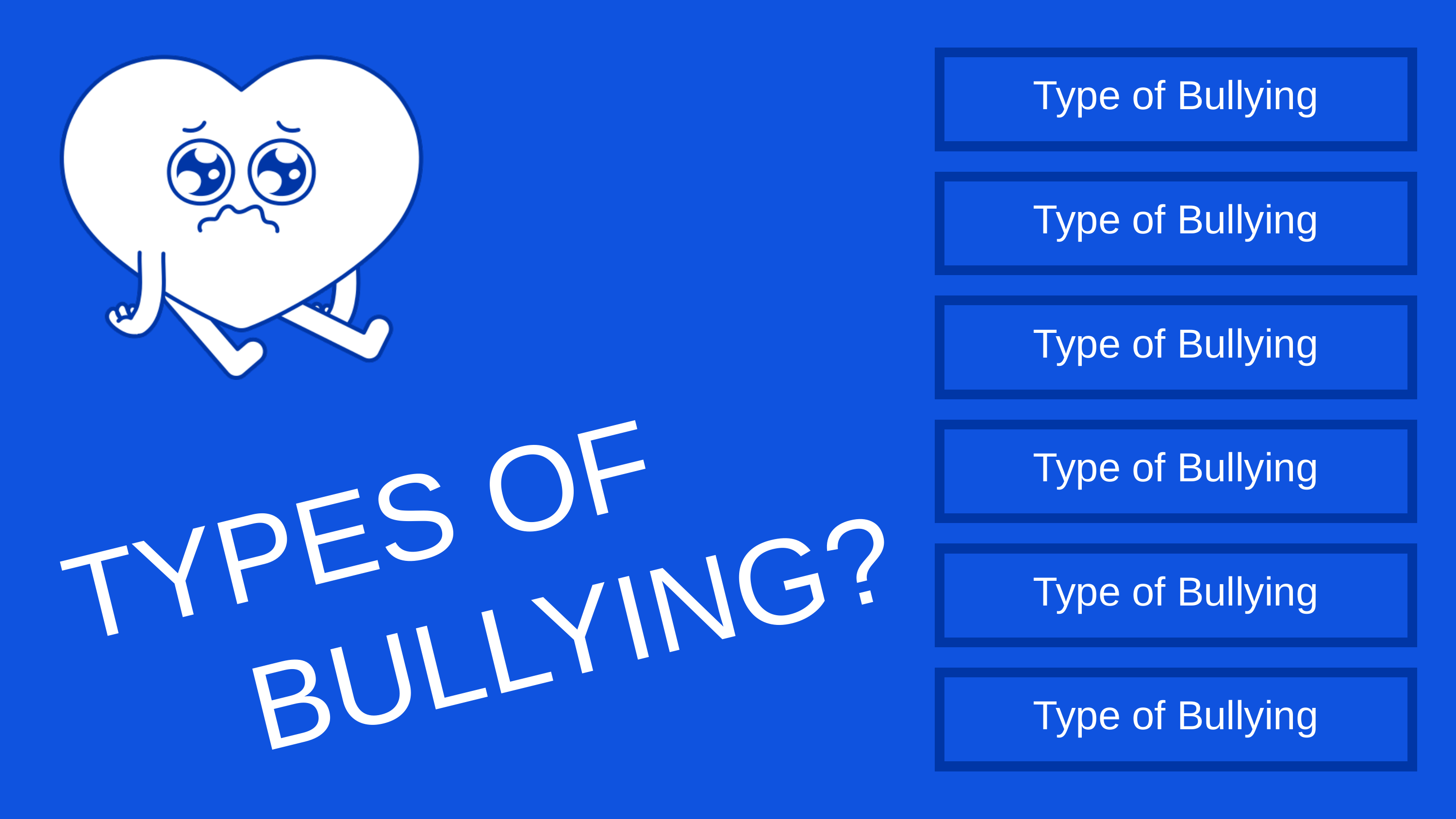

Type of Bullying

Type of Bullying

Type of Bullying
TYPES OF

Type of Bullying
BULLYING?

Type of Bullying

Type of Bullying